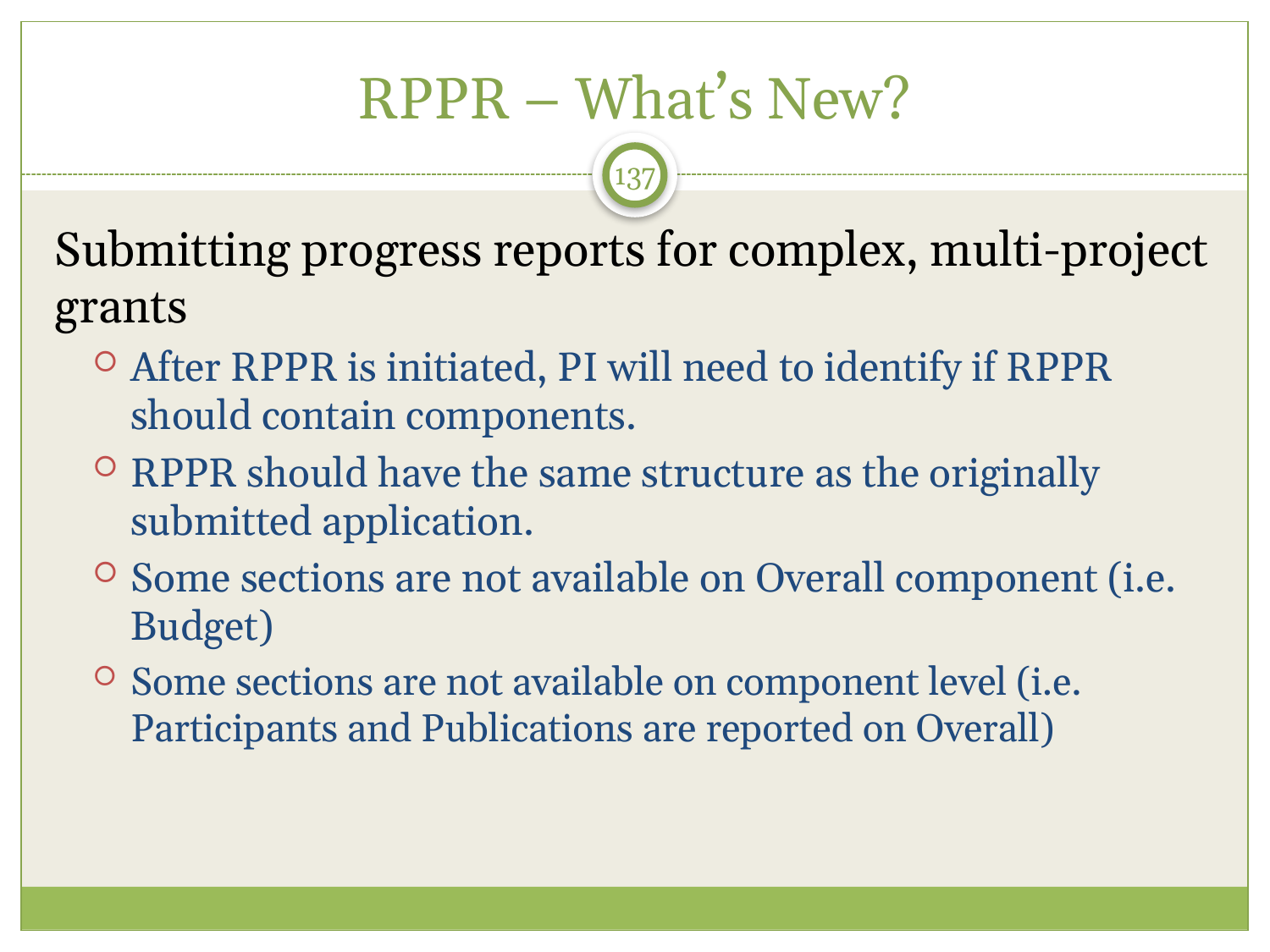

# RPPR – What’s New?
137
Submitting progress reports for complex, multi-project grants
After RPPR is initiated, PI will need to identify if RPPR should contain components.
RPPR should have the same structure as the originally submitted application.
Some sections are not available on Overall component (i.e. Budget)
Some sections are not available on component level (i.e. Participants and Publications are reported on Overall)